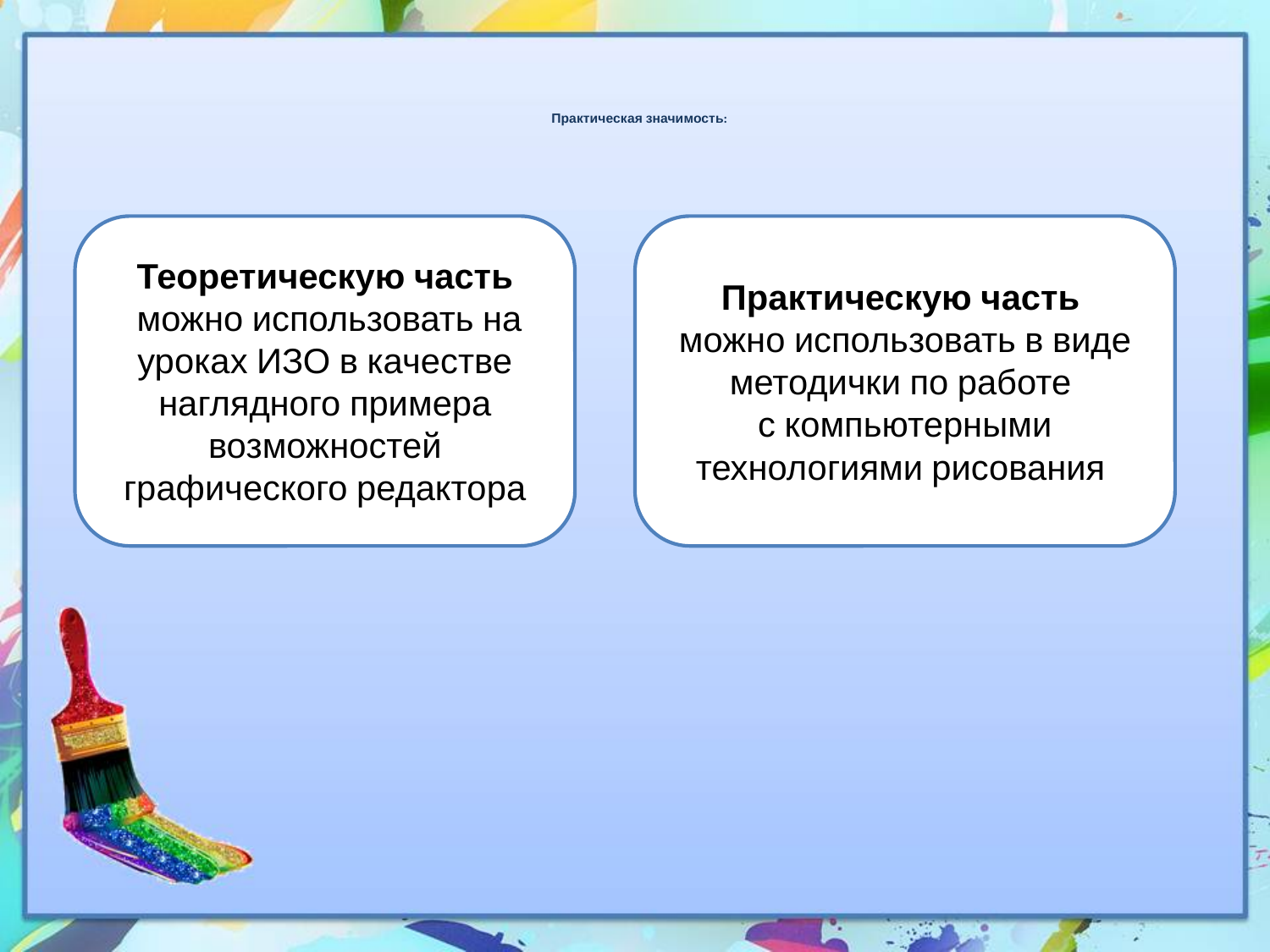

# Практическая значимость:
Теоретическую часть
 можно использовать на уроках ИЗО в качестве наглядного примера возможностей графического редактора
Практическую часть
можно использовать в виде методички по работе
с компьютерными технологиями рисования